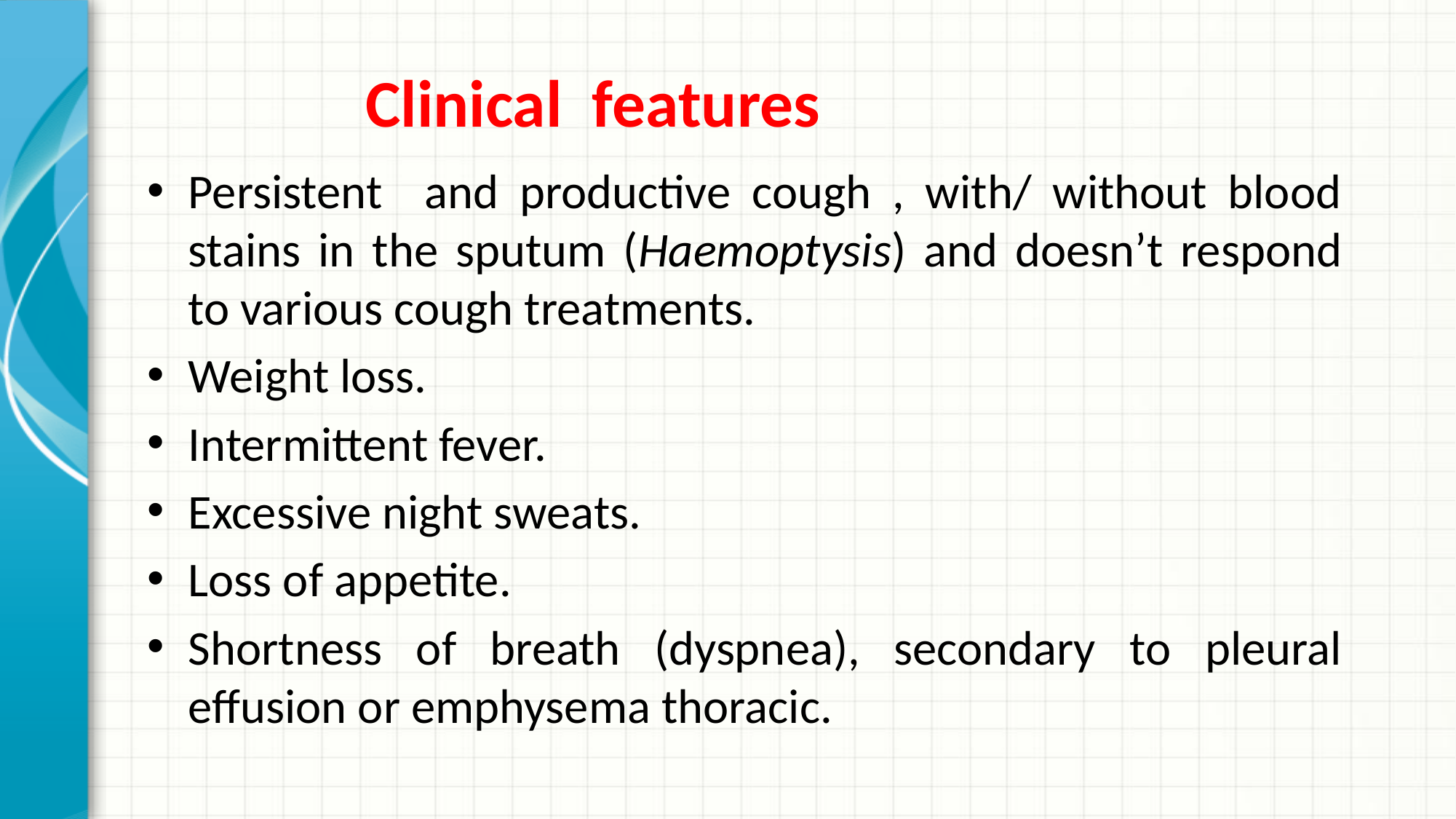

# Clinical  features
Persistent  and productive cough , with/ without blood stains in the sputum (Haemoptysis) and doesn’t respond to various cough treatments.
Weight loss.
Intermittent fever.
Excessive night sweats.
Loss of appetite.
Shortness of breath (dyspnea), secondary to pleural effusion or emphysema thoracic.